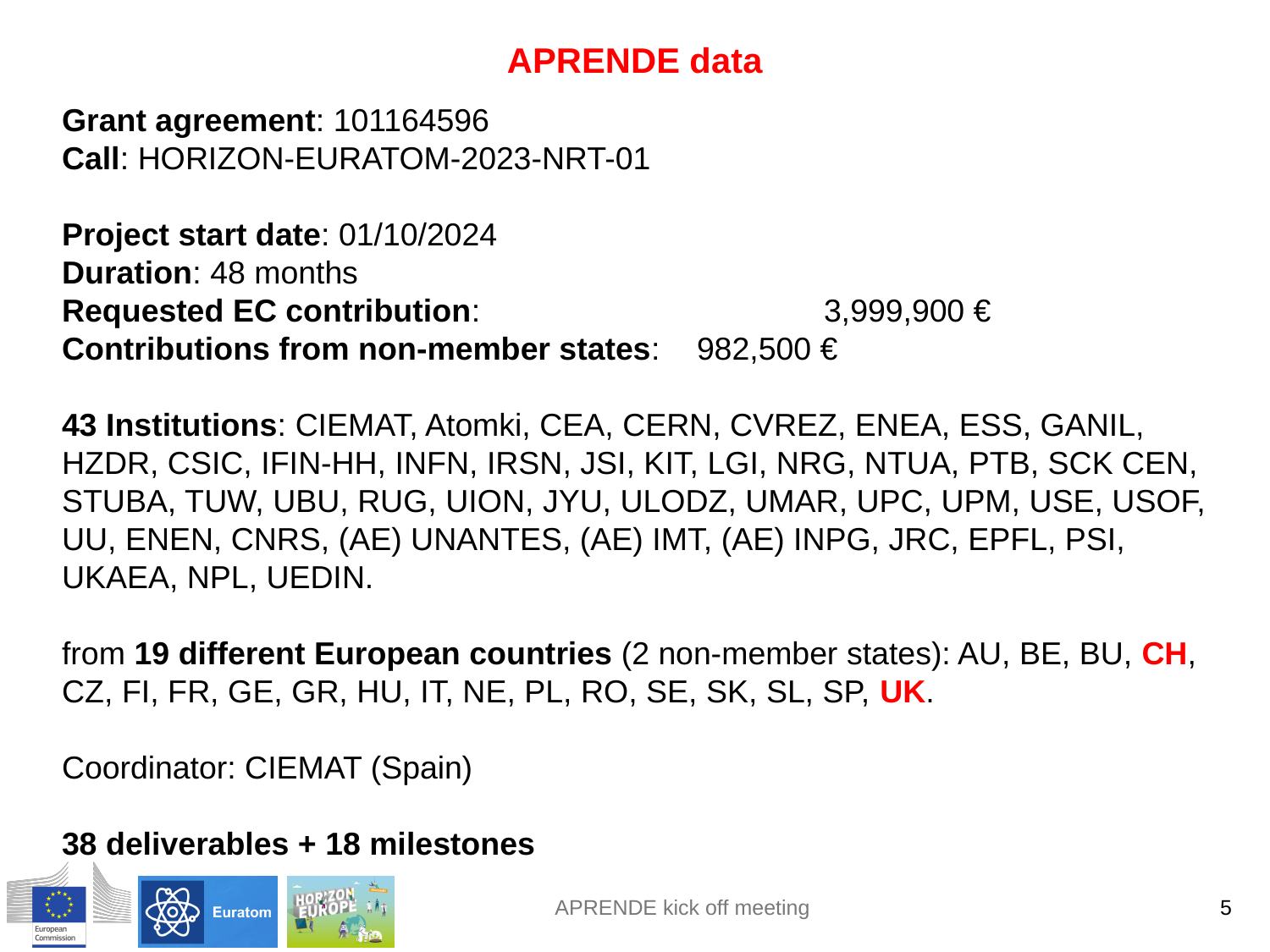

APRENDE data
Grant agreement: 101164596
Call: HORIZON-EURATOM-2023-NRT-01

Project start date: 01/10/2024
Duration: 48 months
Requested EC contribution: 			3,999,900 €
Contributions from non-member states: 	982,500 €

43 Institutions: CIEMAT, Atomki, CEA, CERN, CVREZ, ENEA, ESS, GANIL, HZDR, CSIC, IFIN-HH, INFN, IRSN, JSI, KIT, LGI, NRG, NTUA, PTB, SCK CEN, STUBA, TUW, UBU, RUG, UION, JYU, ULODZ, UMAR, UPC, UPM, USE, USOF, UU, ENEN, CNRS, (AE) UNANTES, (AE) IMT, (AE) INPG, JRC, EPFL, PSI, UKAEA, NPL, UEDIN.

from 19 different European countries (2 non-member states): AU, BE, BU, CH, CZ, FI, FR, GE, GR, HU, IT, NE, PL, RO, SE, SK, SL, SP, UK.

Coordinator: CIEMAT (Spain)

38 deliverables + 18 milestones
5
APRENDE kick off meeting